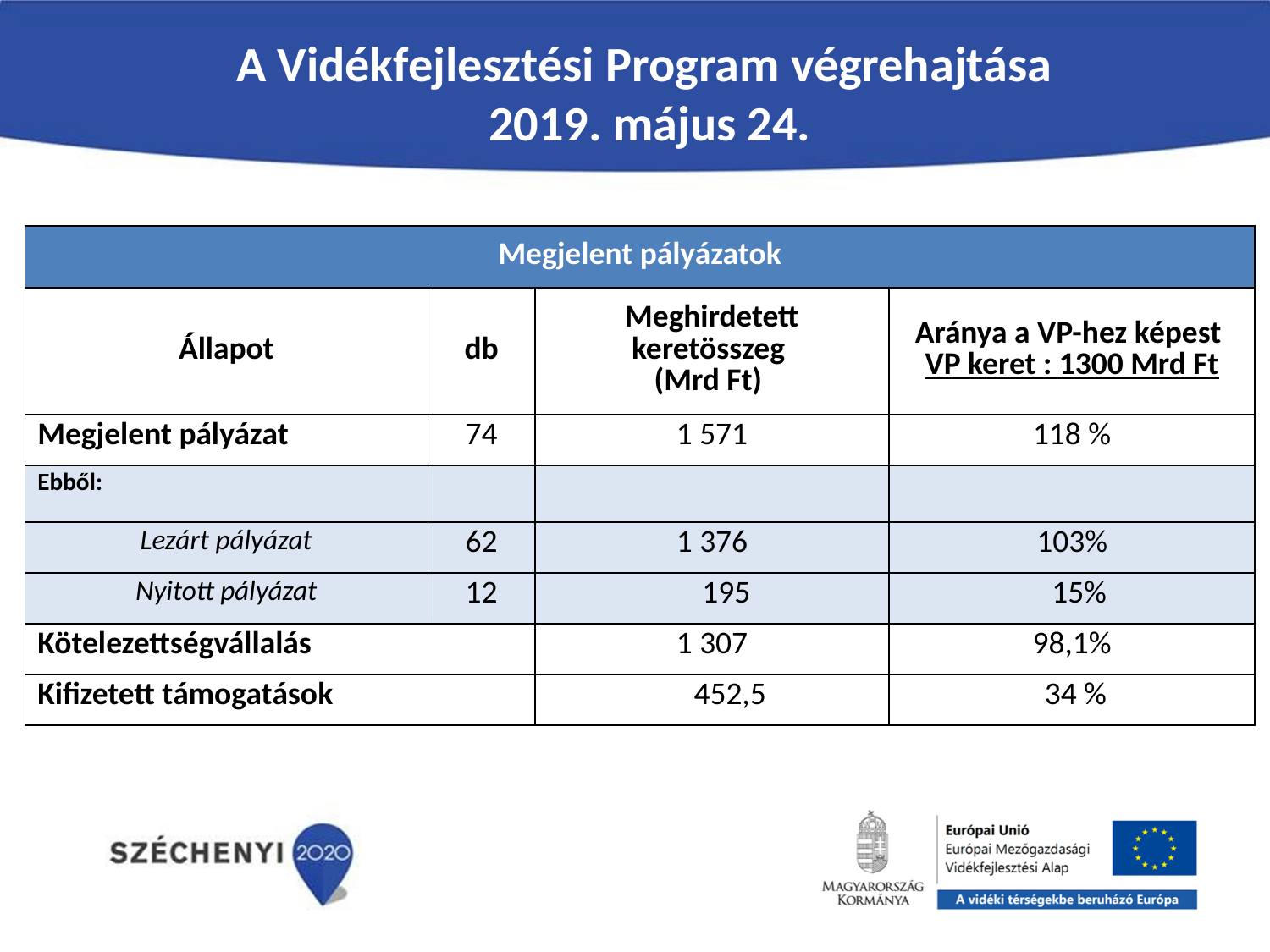

A Vidékfejlesztési Program végrehajtása
2019. május 24.
| Megjelent pályázatok |  |  |  |
| --- | --- | --- | --- |
| Állapot | db | Meghirdetett keretösszeg (Mrd Ft) | Aránya a VP-hez képest VP keret : 1300 Mrd Ft |
| Megjelent pályázat | 74 | 1 571 | 118 % |
| Ebből: |  |  |  |
| Lezárt pályázat | 62 | 1 376 | 103% |
| Nyitott pályázat | 12 | 195 | 15% |
| Kötelezettségvállalás |  | 1 307 | 98,1% |
| Kifizetett támogatások |  | 452,5 | 34 % |